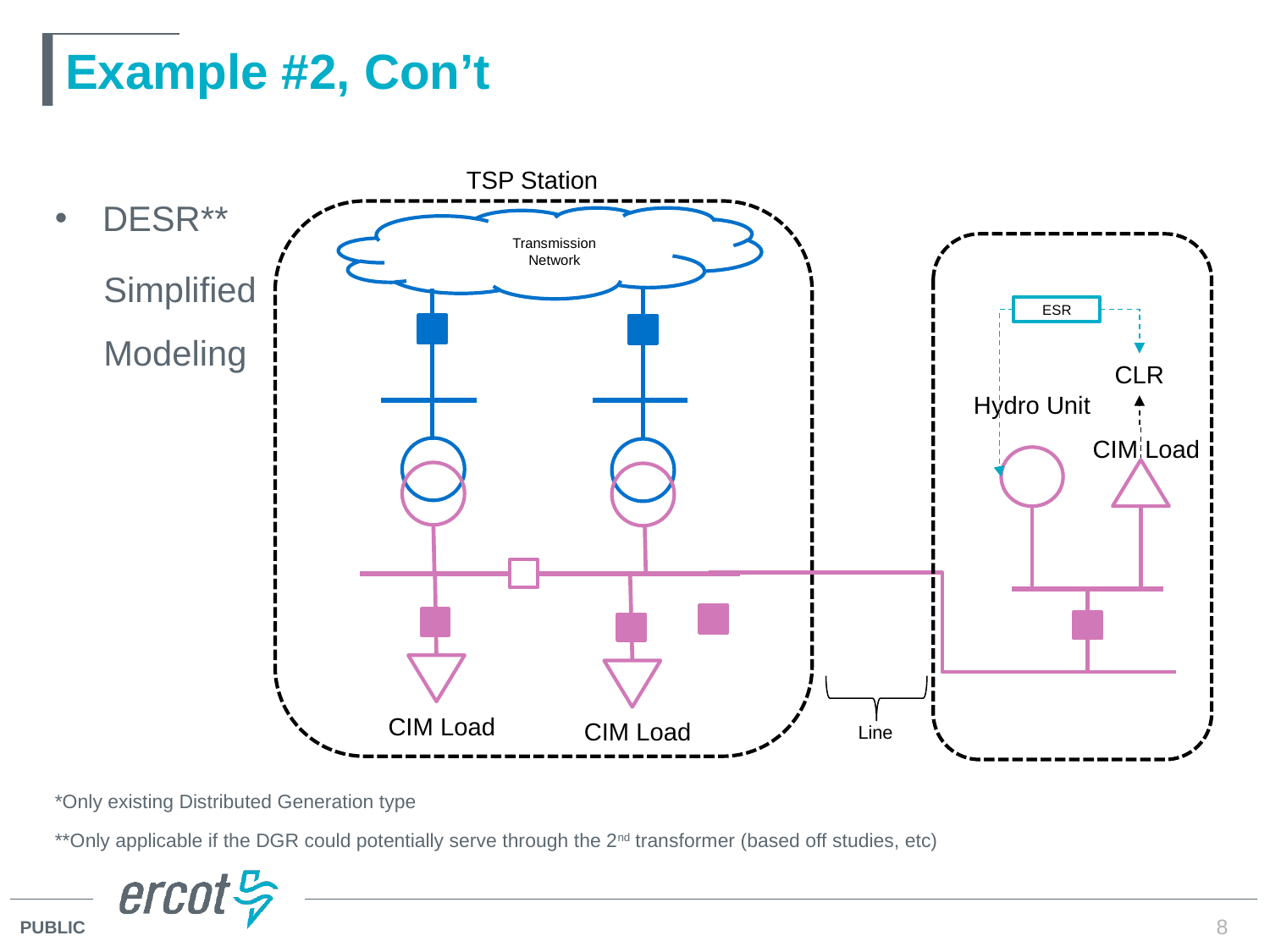

# Example #2, Con’t
TSP Station
DESR**
     Simplified
     Modeling

Transmission Network

ESR

CLR
Hydro Unit
CIM Load

CIM Load
CIM Load
Line
*Only existing Distributed Generation type
**Only applicable if the DGR could potentially serve through the 2nd transformer (based off studies, etc)
8